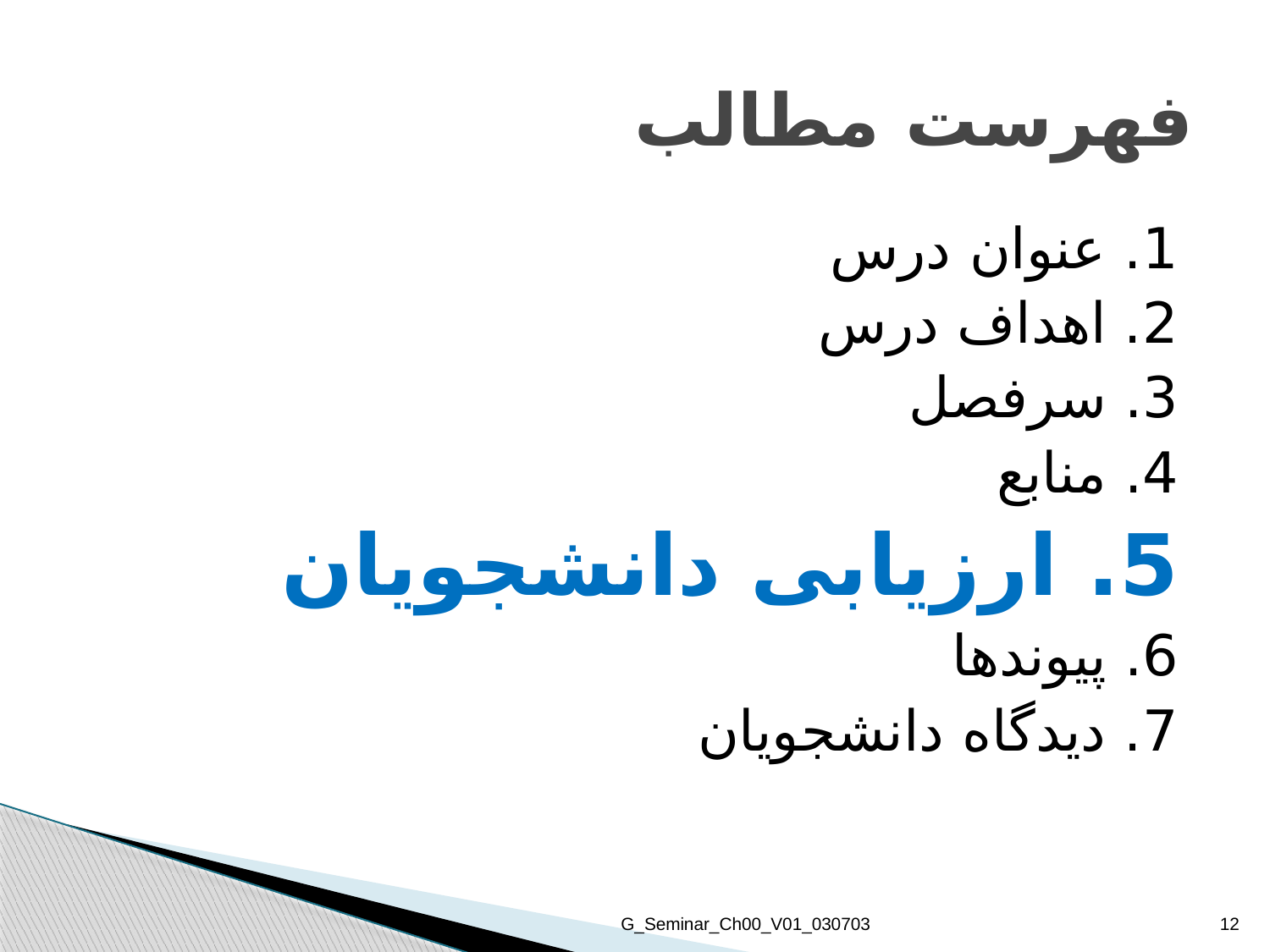

# فهرست مطالب
1. عنوان درس
2. اهداف درس
3. سرفصل
4. منابع
5. ارزیابی دانشجویان
6. پیوندها
7. دیدگاه دانشجویان
G_Seminar_Ch00_V01_030703
12